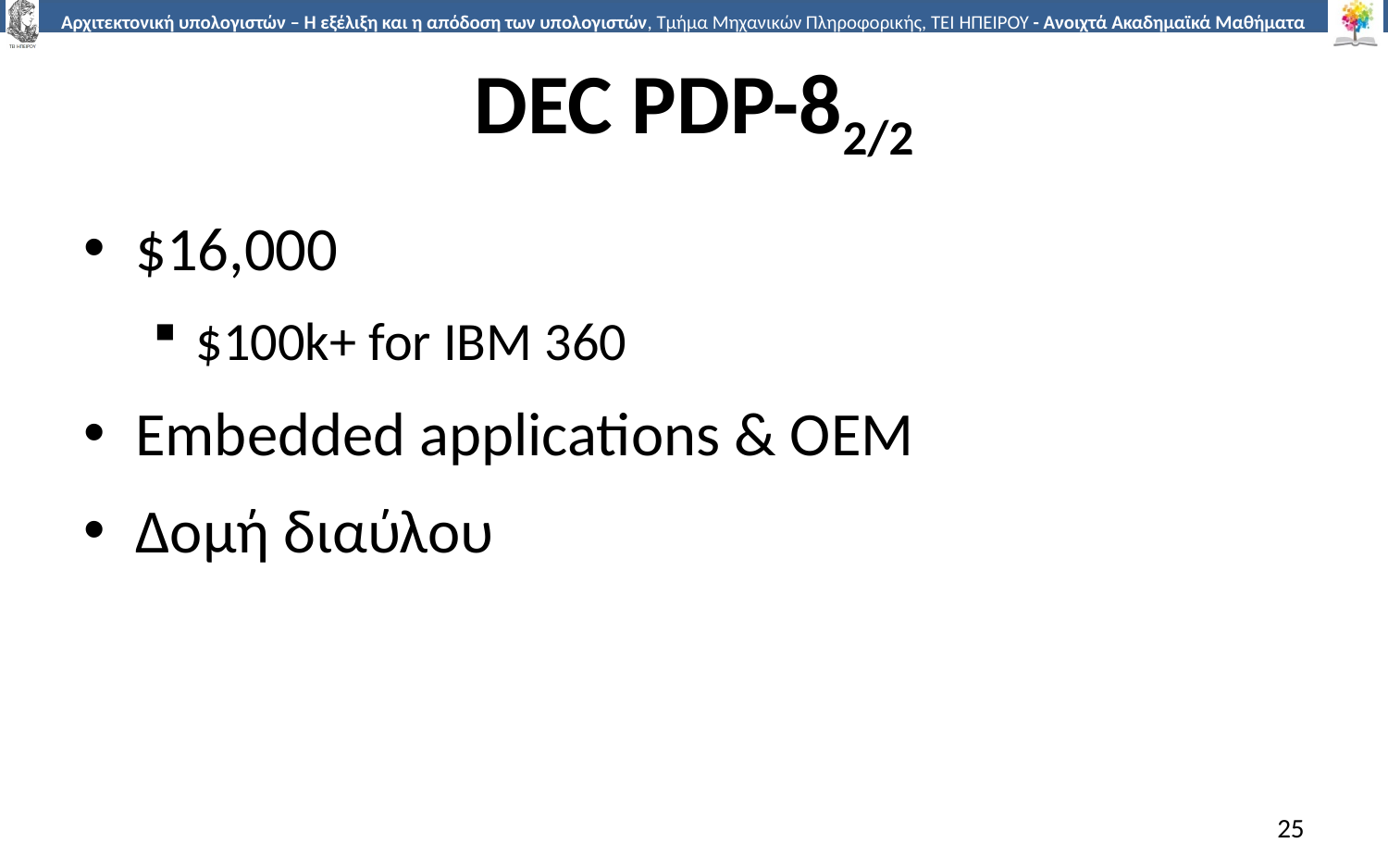

# DEC PDP-82/2
$16,000
$100k+ for IBM 360
Embedded applications & OEM
Δομή διαύλου
25